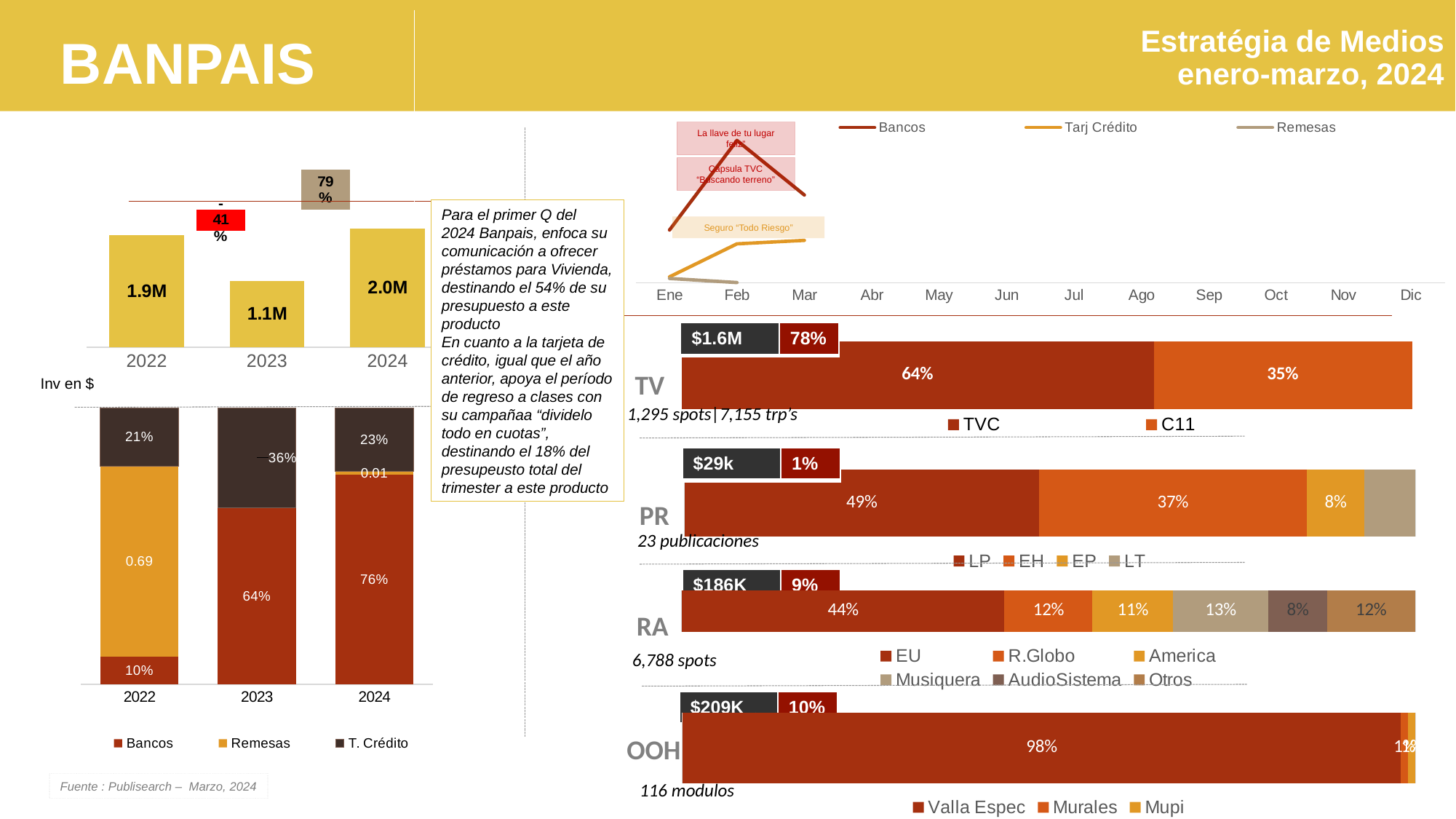

# Estratégia de Medios enero-marzo, 2024
BANPAIS

### Chart

| Category | Bancos | Tarj Crédito | Remesas |
|---|---|---|---|
| Ene | 281556.63328579656 | 31258.113794120487 | 22519.642127286515 |
| Feb | 761227.8146159834 | 207611.96539375692 | 486.1436304063882 |
| Mar | 469090.39631473843 | 226158.03776106125 | None |
| Abr | None | None | None |
| May | None | None | None |
| Jun | None | None | None |
| Jul | None | None | None |
| Ago | None | None | None |
| Sep | None | None | None |
| Oct | None | None | None |
| Nov | None | None | None |
| Dic | None | None | None |
La llave de tu lugar feliz”

### Chart

| Category | Series 1 |
|---|---|
| 2020-2021 | -0.41 |
| 2021-2022 | 0.79 |
Capsula TVC “Buscando terreno”

### Chart

| Category | iNV |
|---|---|
| 2022 | 1893092.0 |
| 2023 | 1118771.0 |
| 2024 | 2001015.0 |
Para el primer Q del 2024 Banpais, enfoca su comunicación a ofrecer préstamos para Vivienda, destinando el 54% de su presupuesto a este producto
En cuanto a la tarjeta de crédito, igual que el año anterior, apoya el período de regreso a clases con su campañaa “dividelo todo en cuotas”, destinando el 18% del presupeusto total del trimester a este producto
Seguro “Todo Riesgo”
| $1.6M | 78% |
| --- | --- |

### Chart

| Category | TVC | C11 |
|---|---|---|
| Series 1 | 0.64 | 0.35 |
TV
Inv en $
1,295 spots|7,155 trp’s

### Chart

| Category | Bancos | Remesas | T. Crédito |
|---|---|---|---|
| 2022 | 0.1 | 0.69 | 0.21 |
| 2023 | 0.64 | None | 0.36 |
| 2024 | 0.76 | 0.01 | 0.23 |
| $29k | 1% |
| --- | --- |

### Chart

| Category | LP | EH | EP | LT |
|---|---|---|---|---|
| Series 1 | 0.49 | 0.37 | 0.08 | 0.07 |
PR
23 publicaciones
| $186K | 9% |
| --- | --- |

### Chart

| Category | EU | R.Globo | America | Musiquera | AudioSistema | Otros |
|---|---|---|---|---|---|---|
| Series 1 | 0.44 | 0.12 | 0.11 | 0.13 | 0.08 | 0.12 |
RA
6,788 spots
| $209K | 10% |
| --- | --- |

### Chart

| Category | Valla Espec | Murales | Mupi |
|---|---|---|---|
| Series 1 | 0.98 | 0.01 | 0.01 |
OOH
Fuente : Publisearch –  Marzo, 2024
116 modulos